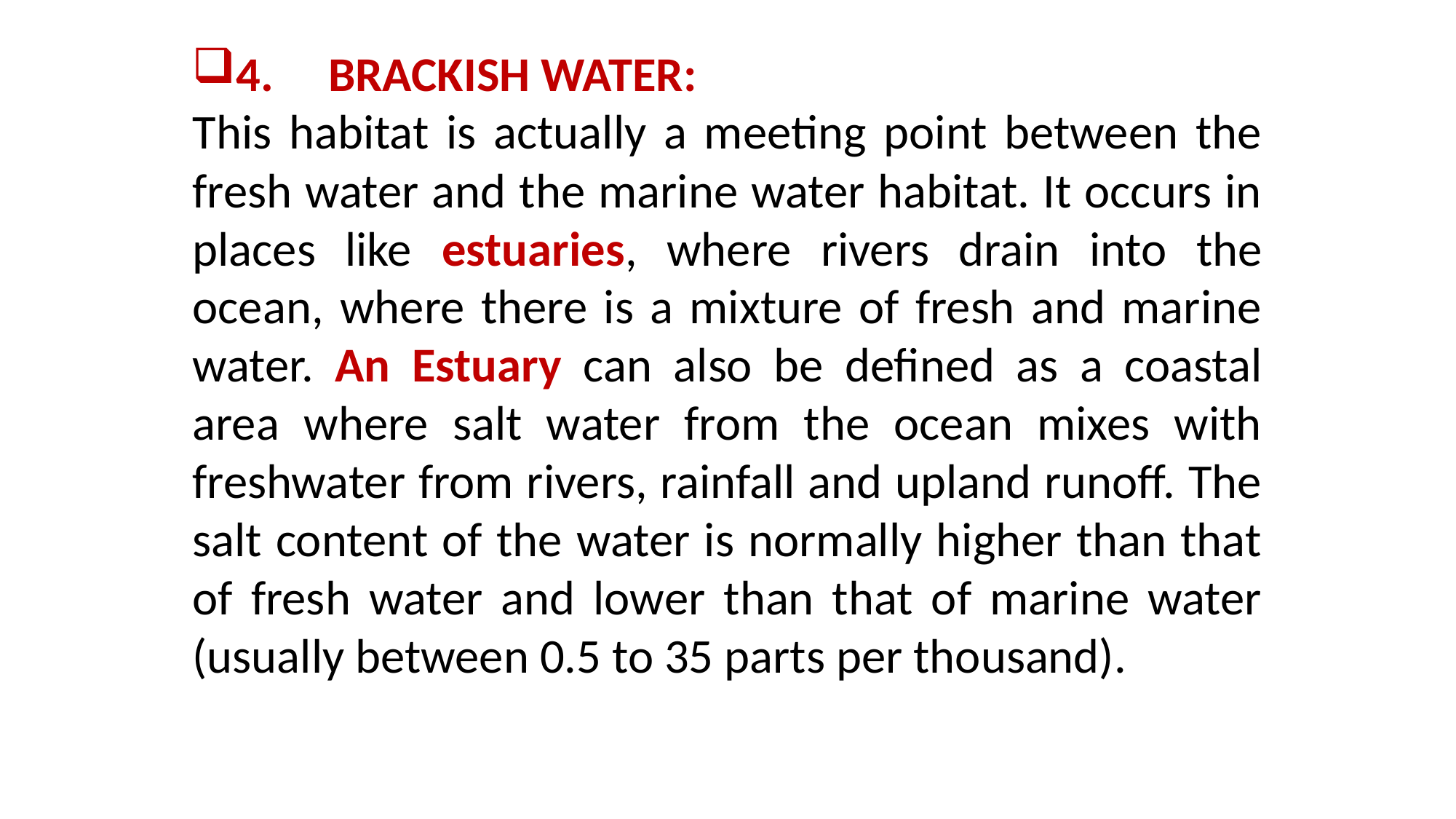

4.     BRACKISH WATER:
This habitat is actually a meeting point between the fresh water and the marine water habitat. It occurs in places like estuaries, where rivers drain into the ocean, where there is a mixture of fresh and marine water. An Estuary can also be defined as a coastal area where salt water from the ocean mixes with freshwater from rivers, rainfall and upland runoff. The salt content of the water is normally higher than that of fresh water and lower than that of marine water (usually between 0.5 to 35 parts per thousand).